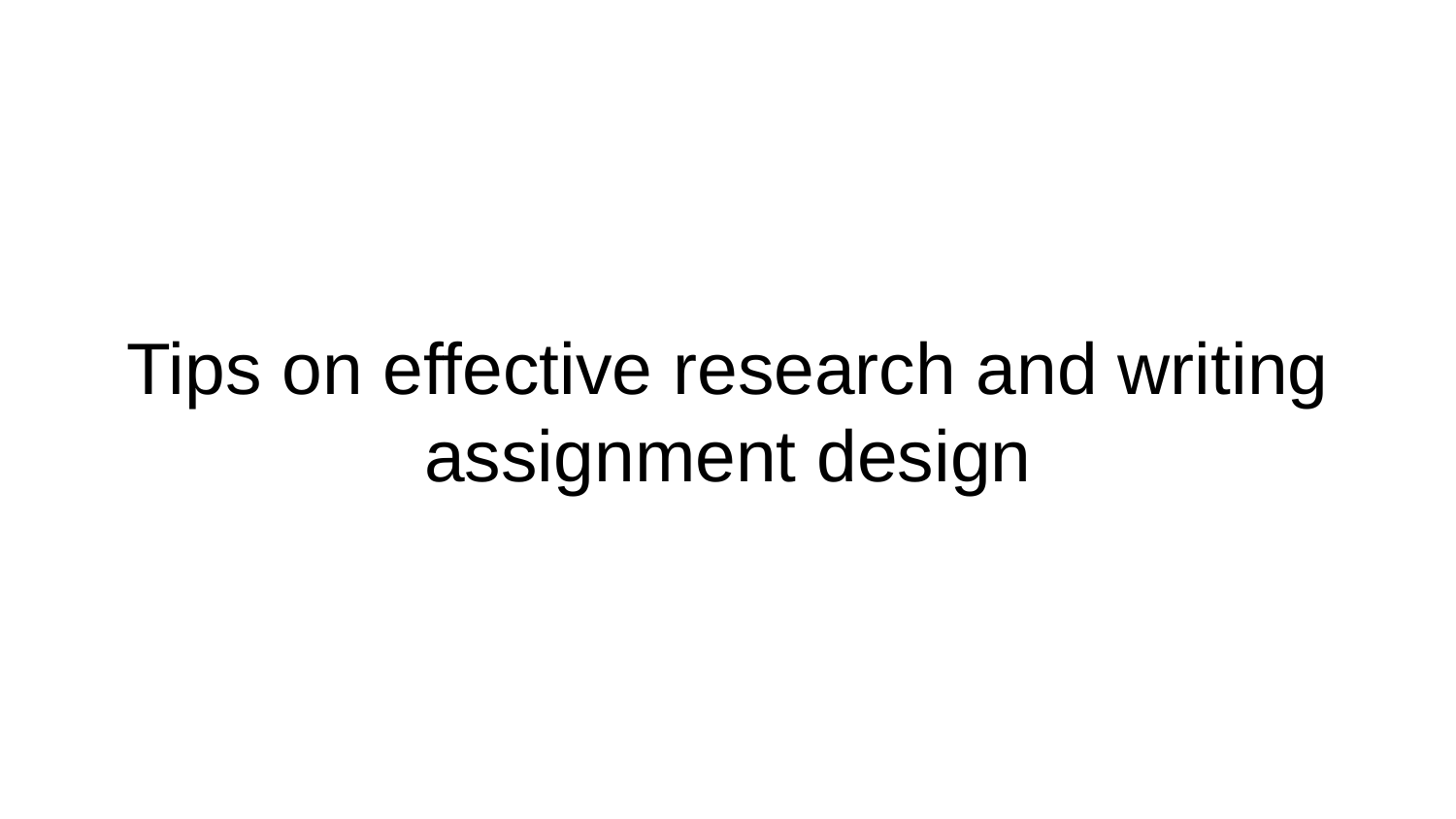

# Tips on effective research and writing assignment design